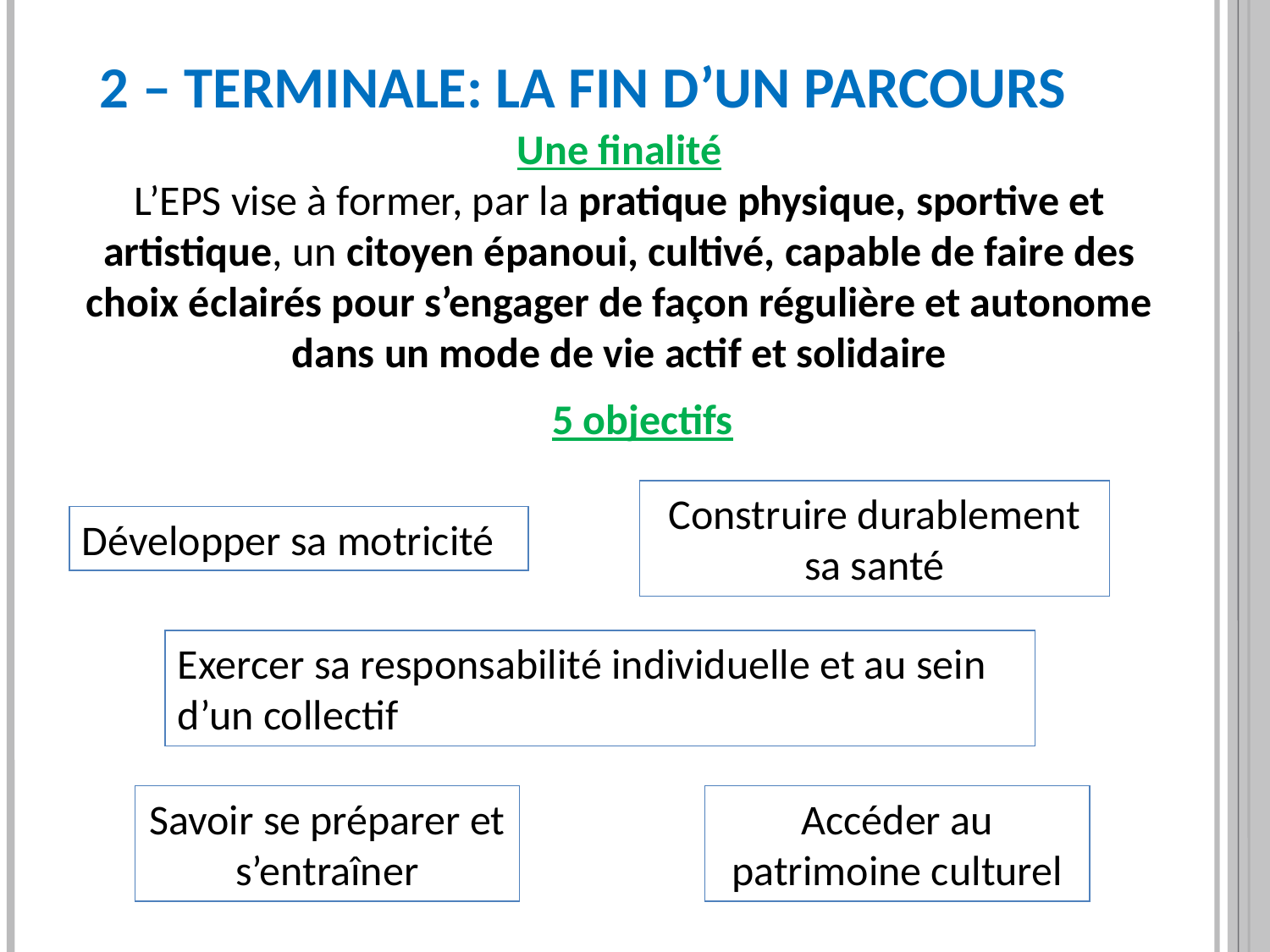

2 – Terminale: la fin d’un parcours
Une finalité
L’EPS vise à former, par la pratique physique, sportive et artistique, un citoyen épanoui, cultivé, capable de faire des choix éclairés pour s’engager de façon régulière et autonome dans un mode de vie actif et solidaire
5 objectifs
Construire durablement sa santé
Développer sa motricité
Exercer sa responsabilité individuelle et au sein d’un collectif
Savoir se préparer et s’entraîner
Accéder au patrimoine culturel